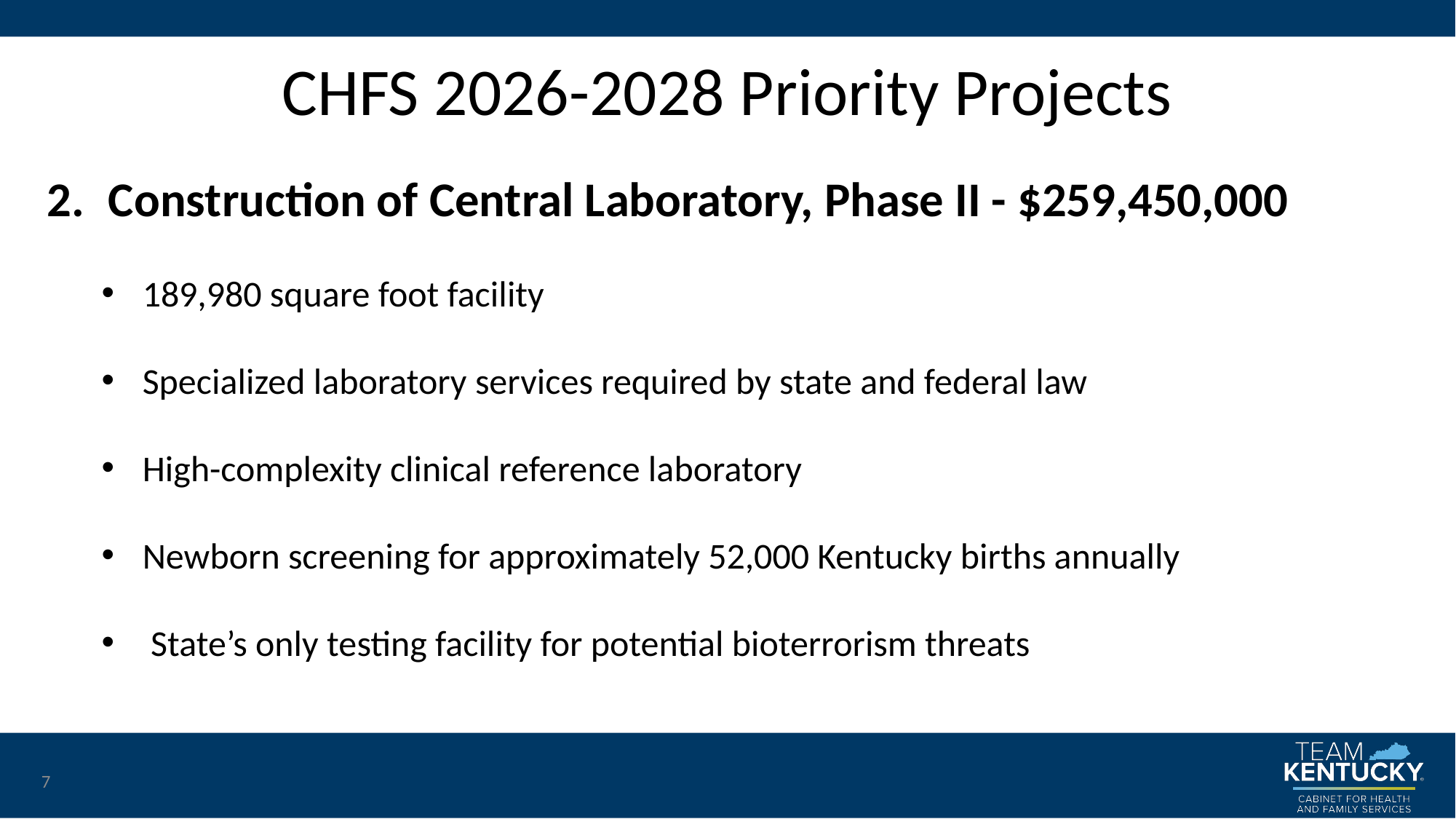

CHFS 2026-2028 Priority Projects
Construction of Central Laboratory, Phase II - $259,450,000
189,980 square foot facility
Specialized laboratory services required by state and federal law
High-complexity clinical reference laboratory

Newborn screening for approximately 52,000 Kentucky births annually
 State’s only testing facility for potential bioterrorism threats

7